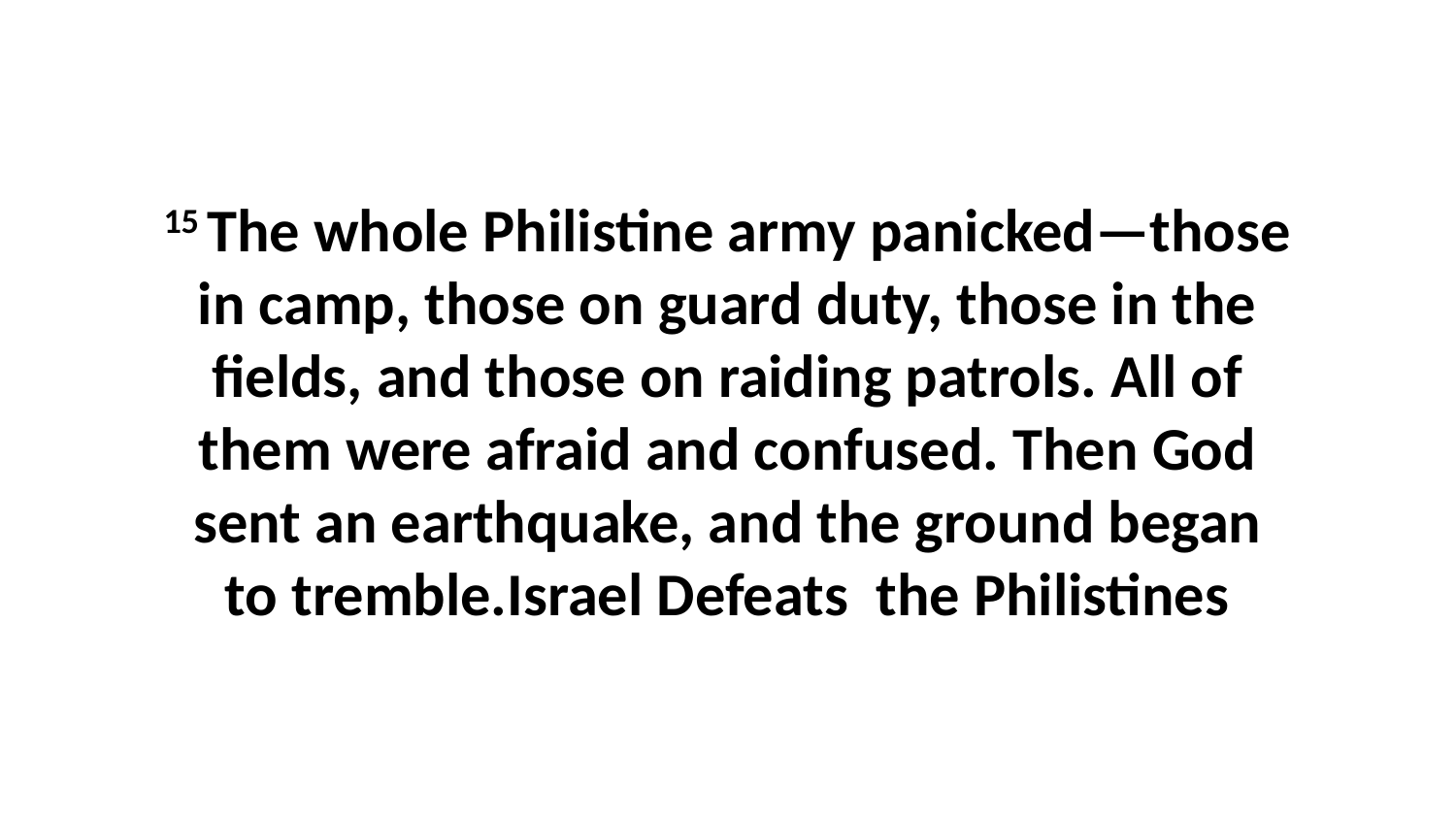

15 The whole Philistine army panicked—those in camp, those on guard duty, those in the fields, and those on raiding patrols. All of them were afraid and confused. Then God sent an earthquake, and the ground began to tremble.Israel Defeats  the Philistines